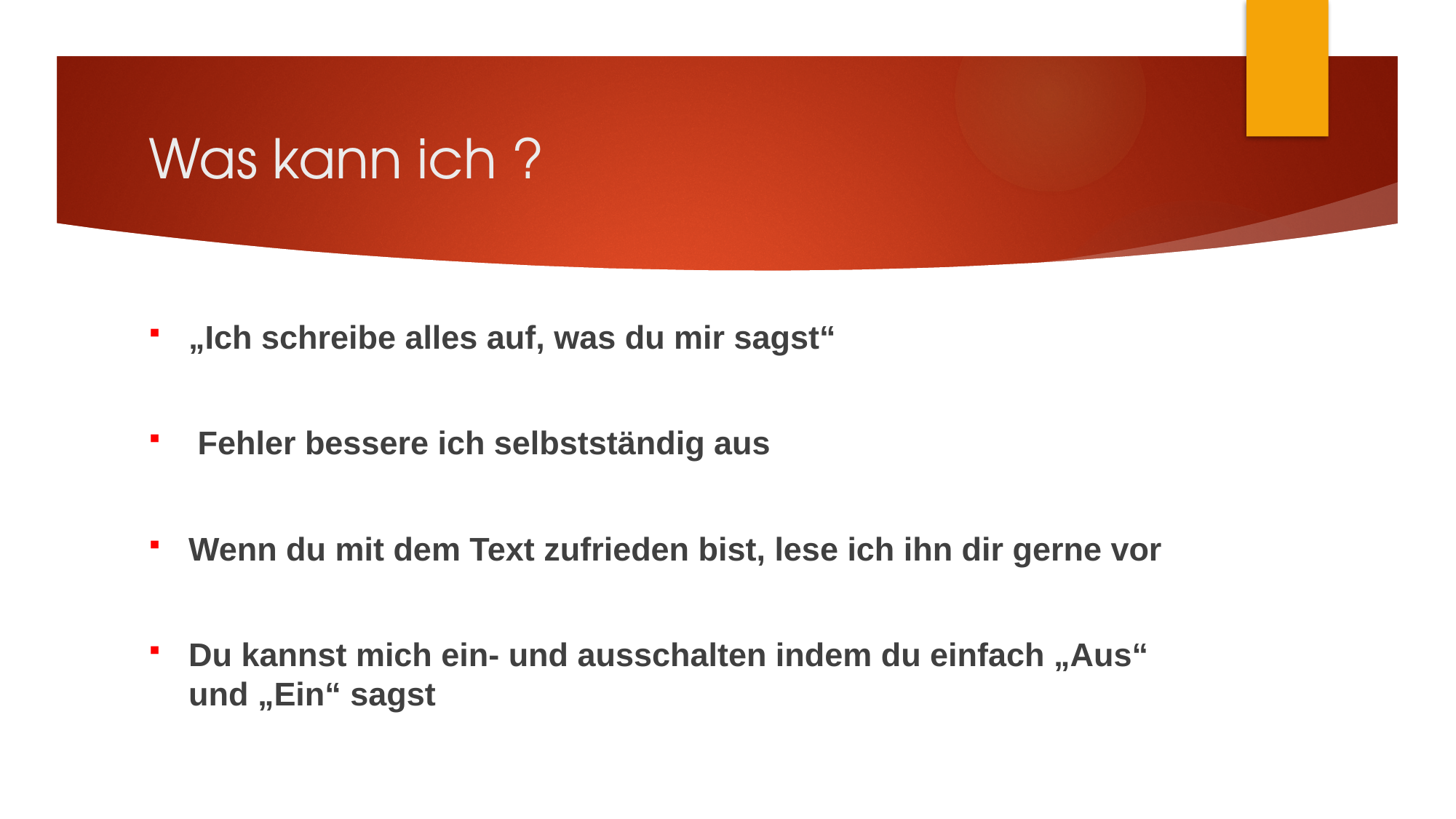

# Was kann ich ?
„Ich schreibe alles auf, was du mir sagst“

 Fehler bessere ich selbstständig aus

Wenn du mit dem Text zufrieden bist, lese ich ihn dir gerne vor

Du kannst mich ein- und ausschalten indem du einfach „Aus“ und „Ein“ sagst